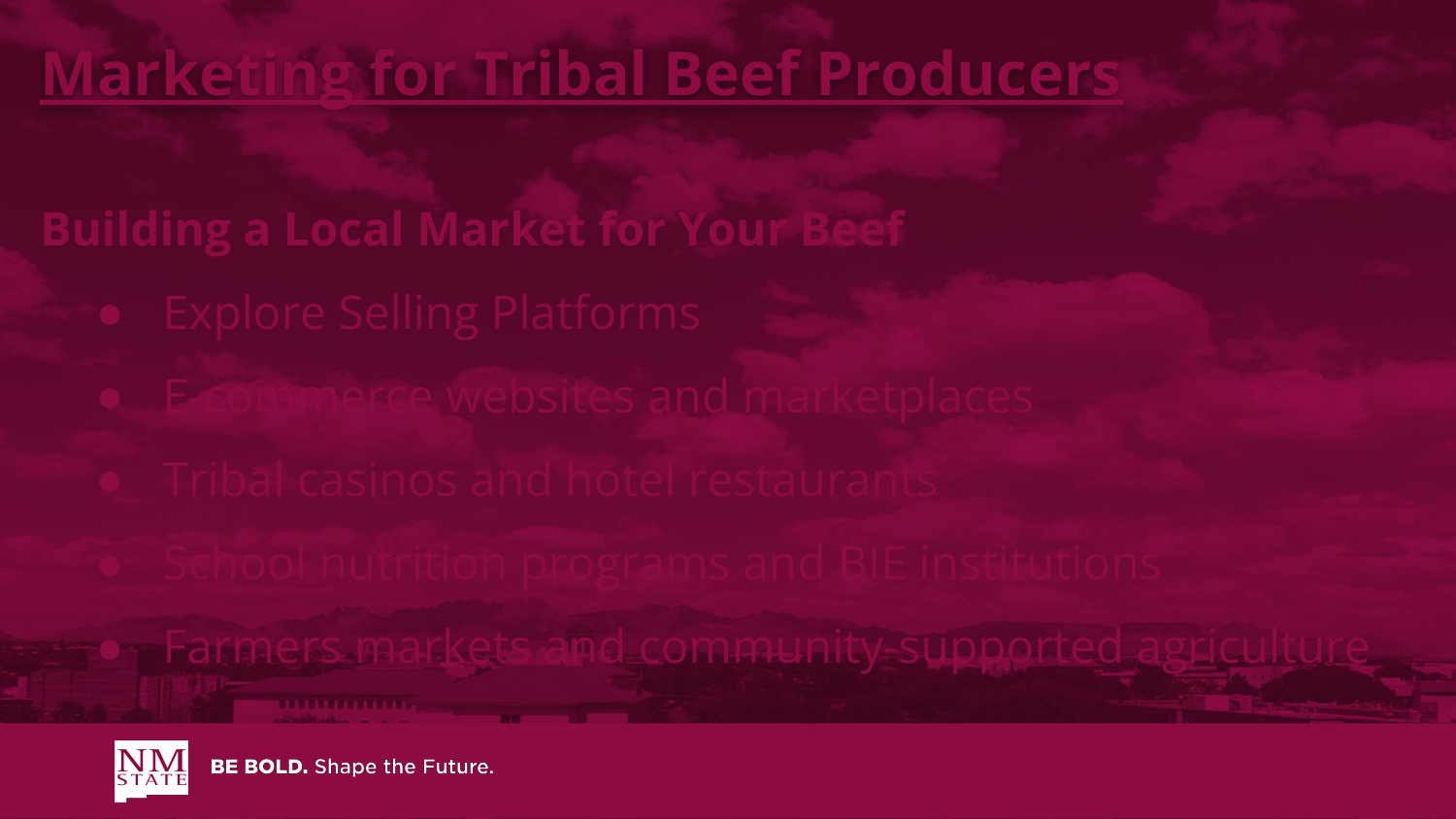

Marketing for Tribal Beef Producers
Building a Local Market for Your Beef
Explore Selling Platforms
E-commerce websites and marketplaces
Tribal casinos and hotel restaurants
School nutrition programs and BIE institutions
Farmers markets and community-supported agriculture